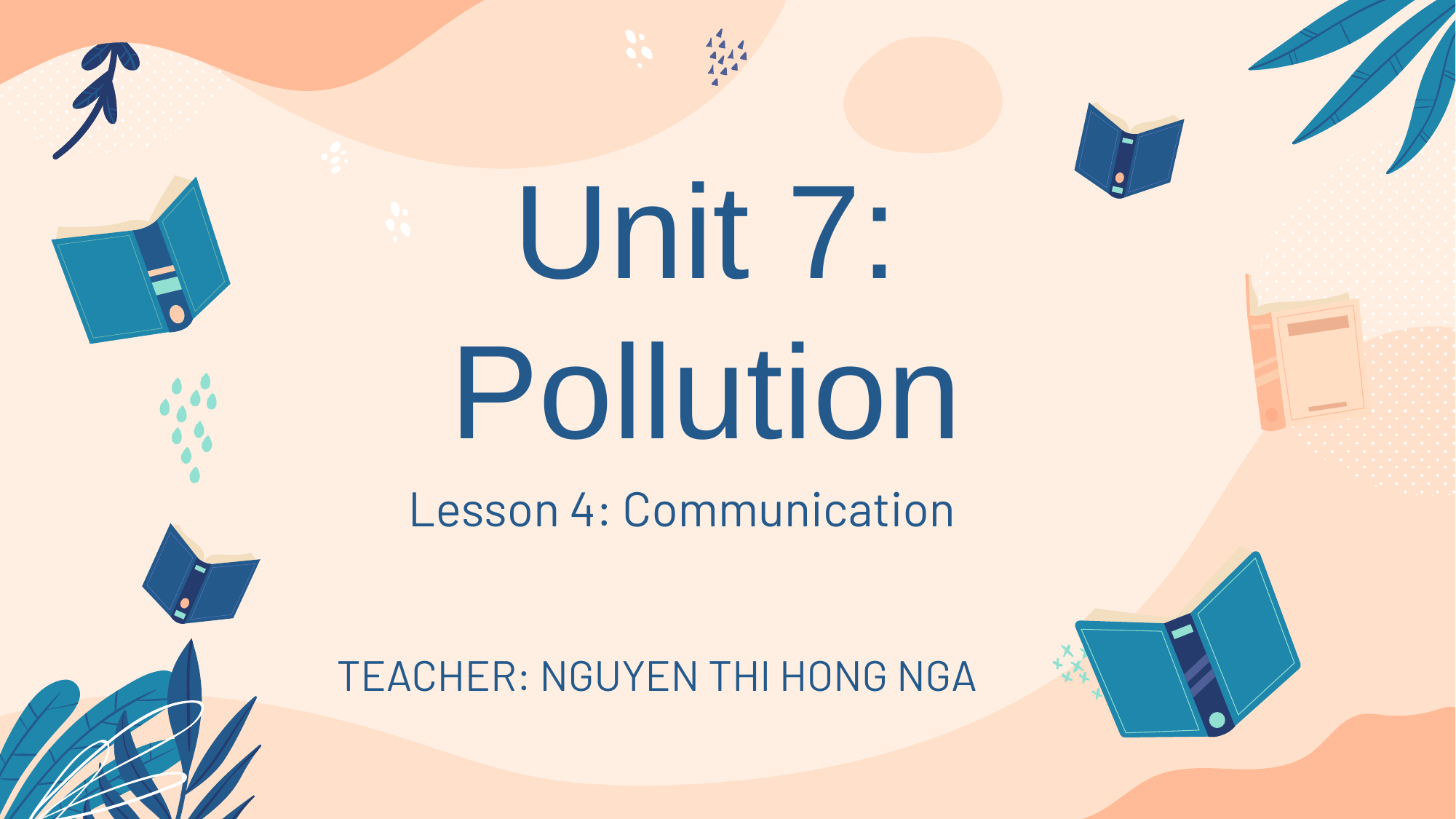

# Unit 7: Pollution
Lesson 4: Communication
TEACHER: NGUYEN THI HONG NGA